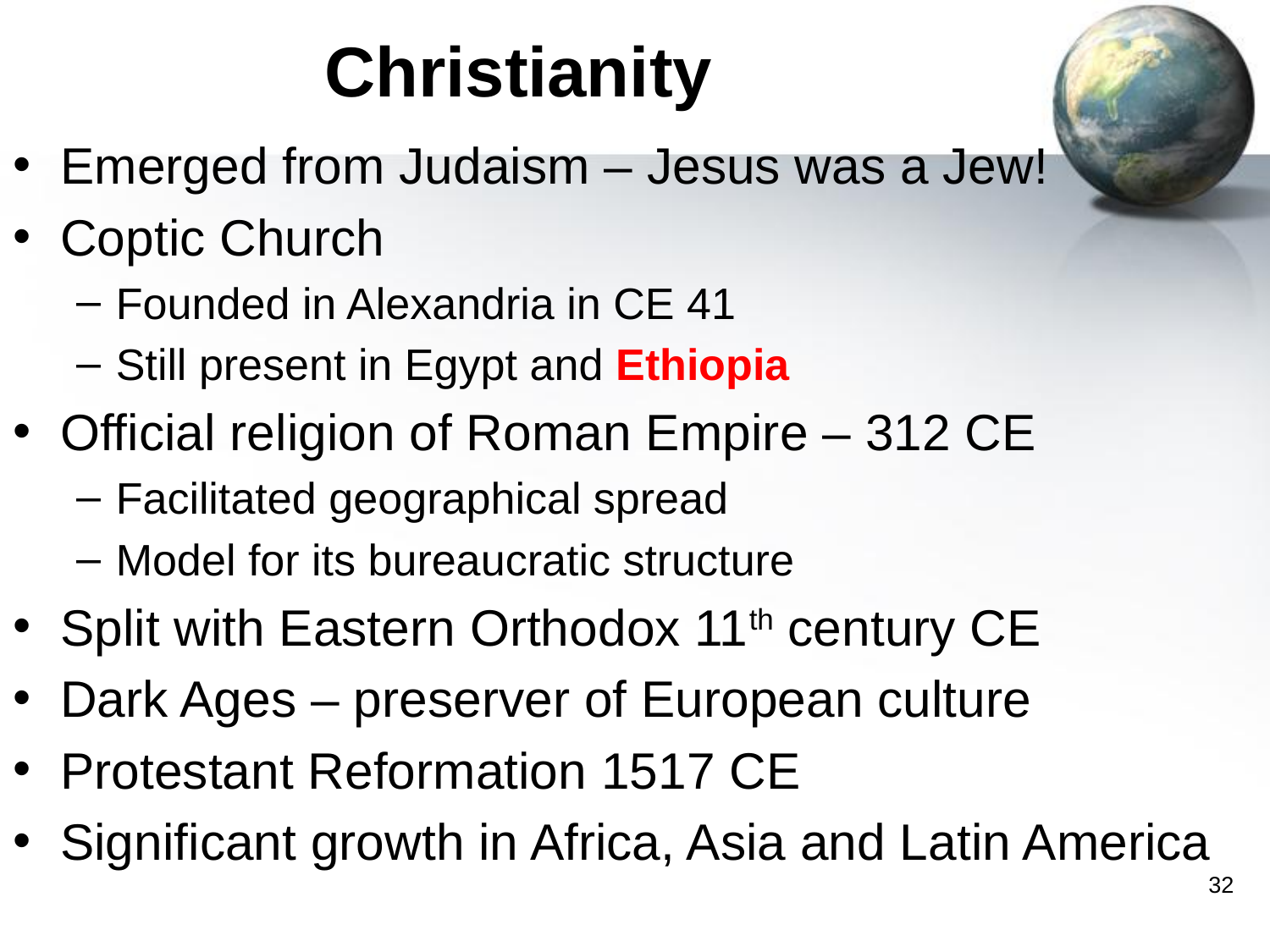

# Christianity
Emerged from Judaism – Jesus was a Jew!
Coptic Church
Founded in Alexandria in CE 41
Still present in Egypt and Ethiopia
Official religion of Roman Empire – 312 CE
Facilitated geographical spread
Model for its bureaucratic structure
Split with Eastern Orthodox 11th century CE
Dark Ages – preserver of European culture
Protestant Reformation 1517 CE
Significant growth in Africa, Asia and Latin America
32